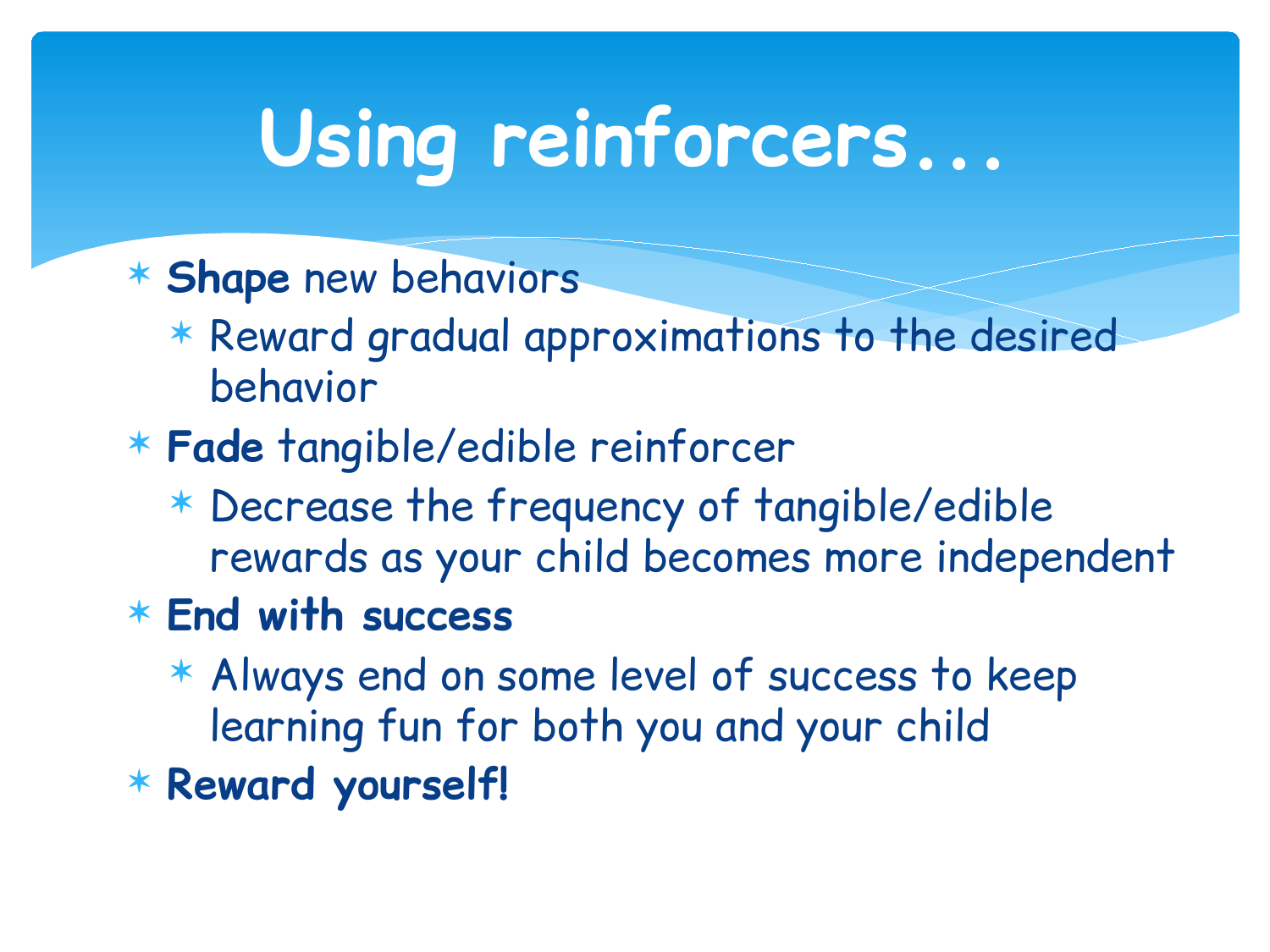

# Using reinforcers...
Shape new behaviors
Reward gradual approximations to the desired behavior
Fade tangible/edible reinforcer
Decrease the frequency of tangible/edible rewards as your child becomes more independent
End with success
Always end on some level of success to keep learning fun for both you and your child
Reward yourself!